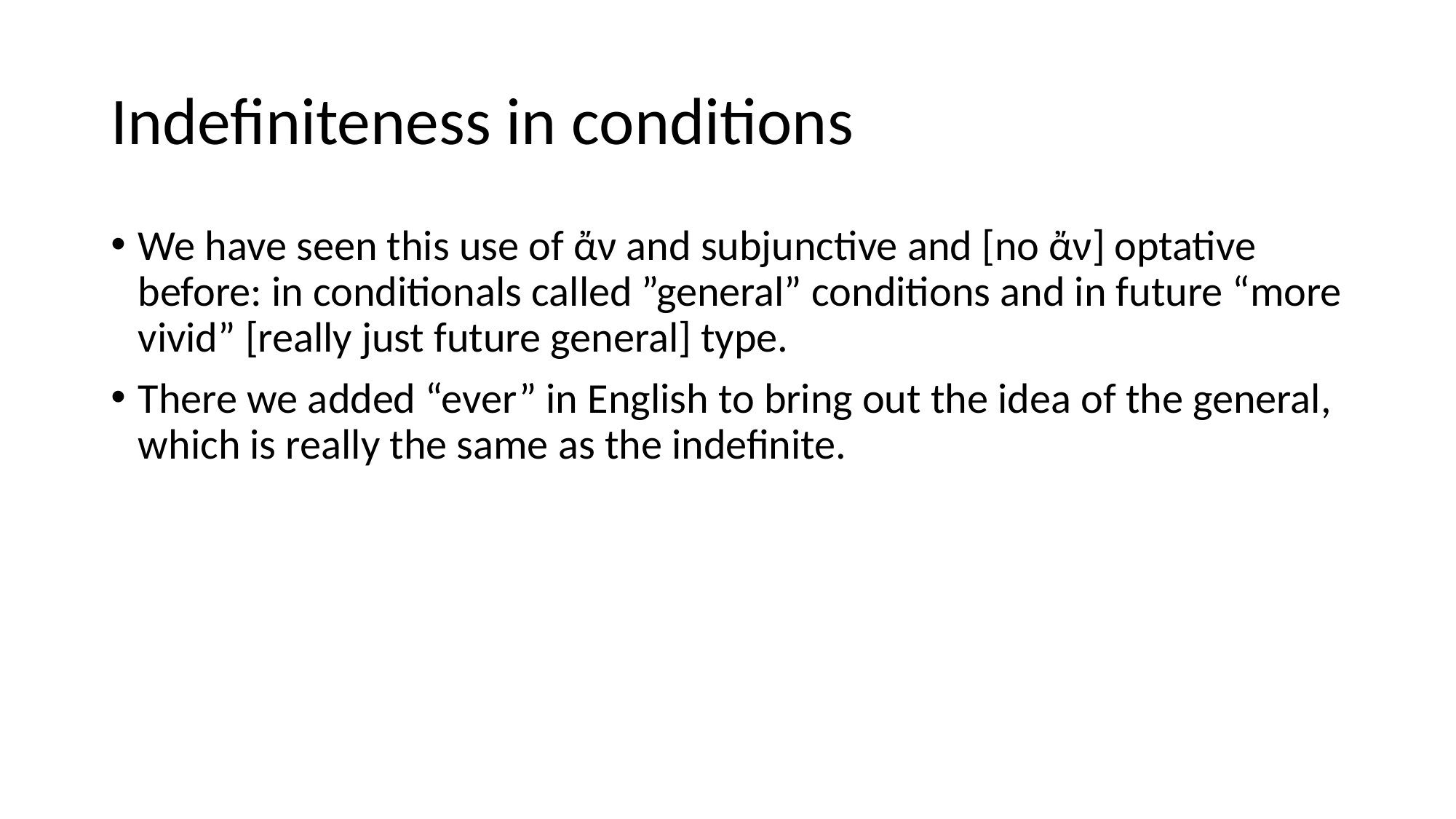

# Indefiniteness in conditions
We have seen this use of ἄν and subjunctive and [no ἄν] optative before: in conditionals called ”general” conditions and in future “more vivid” [really just future general] type.
There we added “ever” in English to bring out the idea of the general, which is really the same as the indefinite.